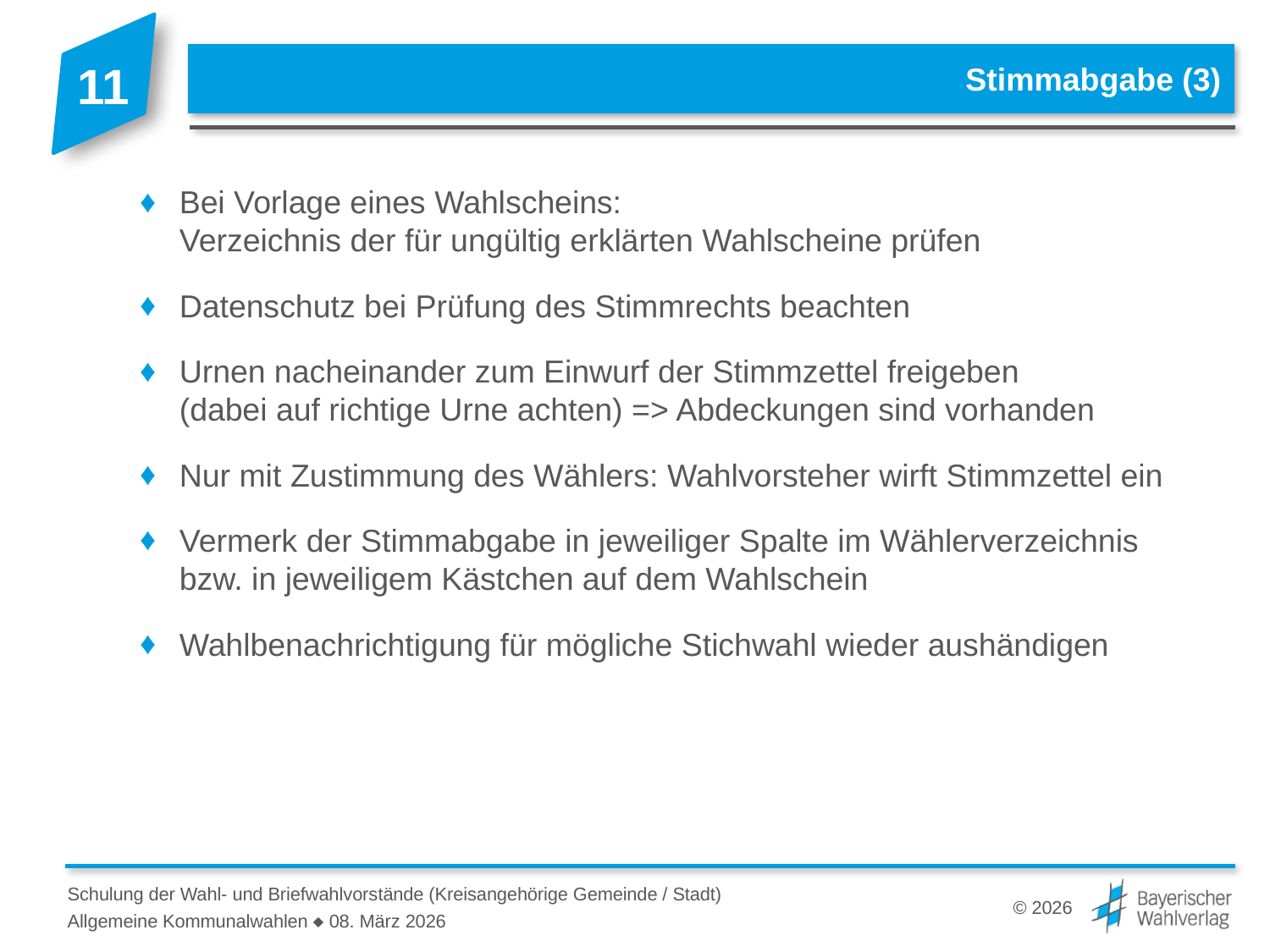

# Stimmabgabe (3)
Bei Vorlage eines Wahlscheins:
Verzeichnis der für ungültig erklärten Wahlscheine prüfen
Datenschutz bei Prüfung des Stimmrechts beachten
Urnen nacheinander zum Einwurf der Stimmzettel freigeben
(dabei auf richtige Urne achten) => Abdeckungen sind vorhanden
Nur mit Zustimmung des Wählers: Wahlvorsteher wirft Stimmzettel ein
Vermerk der Stimmabgabe in jeweiliger Spalte im Wählerverzeichnis
bzw. in jeweiligem Kästchen auf dem Wahlschein
Wahlbenachrichtigung für mögliche Stichwahl wieder aushändigen